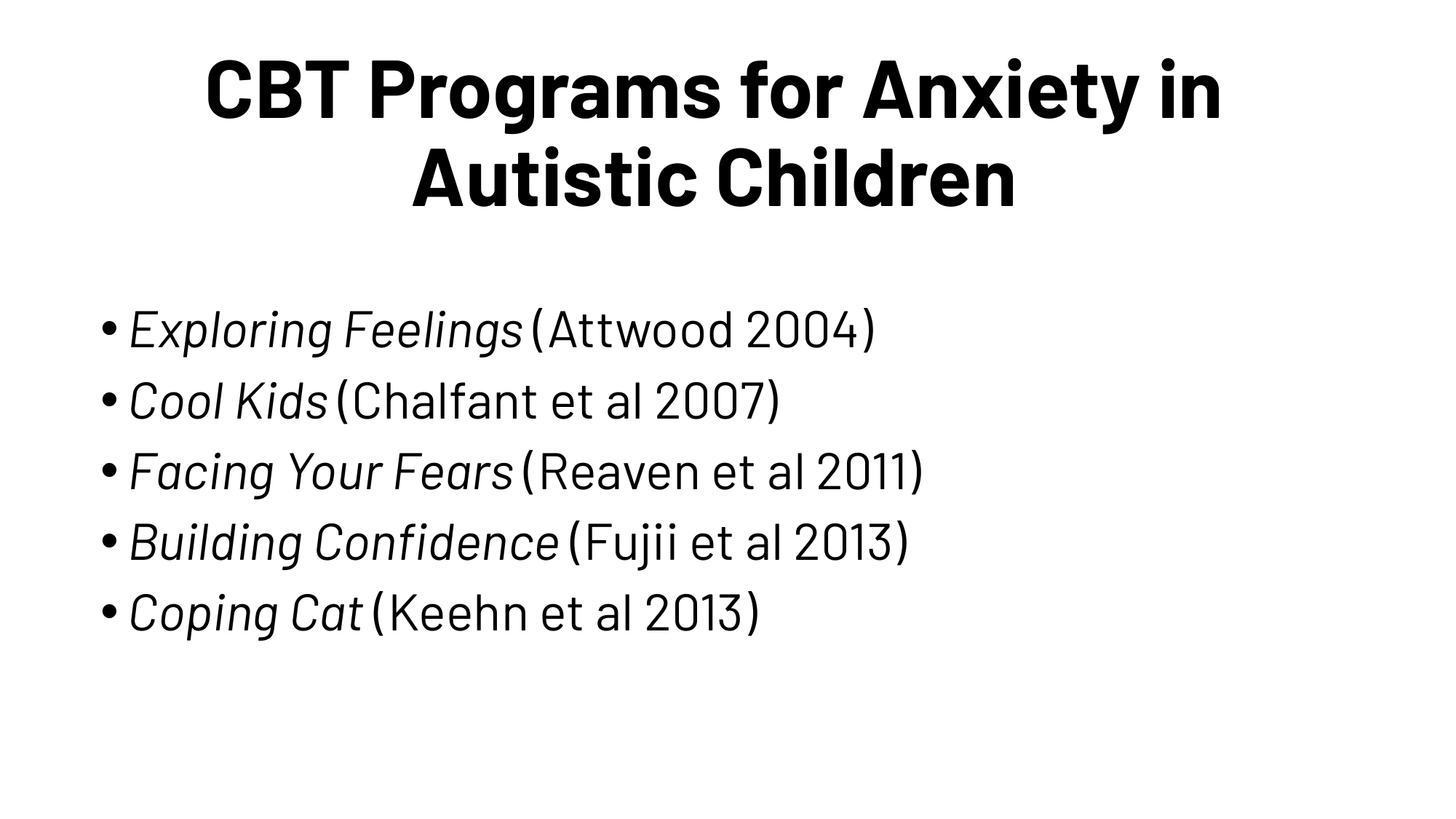

# CBT Programs for Anxiety in Autistic Children
Exploring Feelings (Attwood 2004)
Cool Kids (Chalfant et al 2007)
Facing Your Fears (Reaven et al 2011)
Building Confidence (Fujii et al 2013)
Coping Cat (Keehn et al 2013)